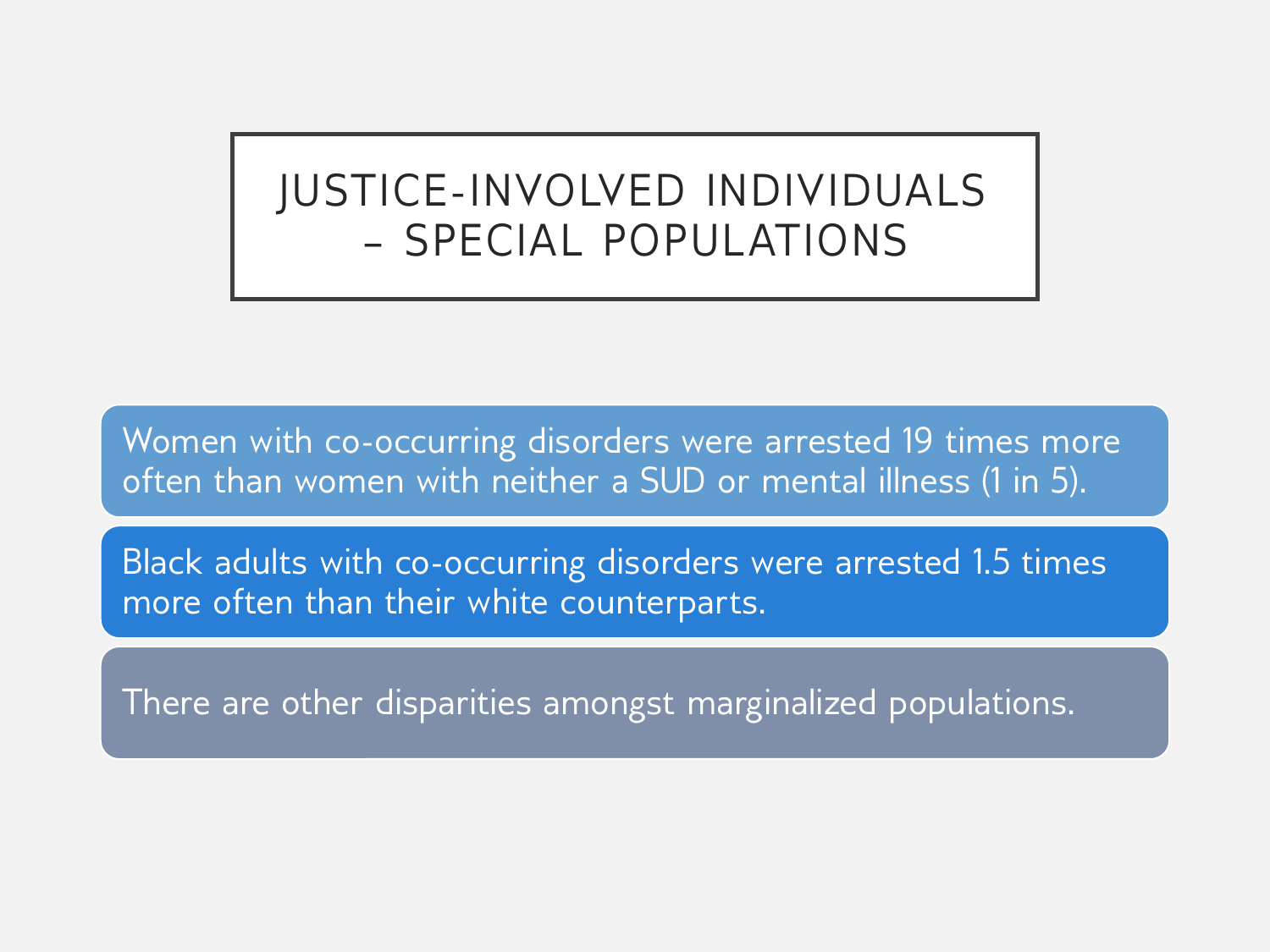

# Justice-involved individuals – special populations
Women with co-occurring disorders were arrested 19 times more often than women with neither a SUD or mental illness (1 in 5).
Black adults with co-occurring disorders were arrested 1.5 times more often than their white counterparts.
There are other disparities amongst marginalized populations.